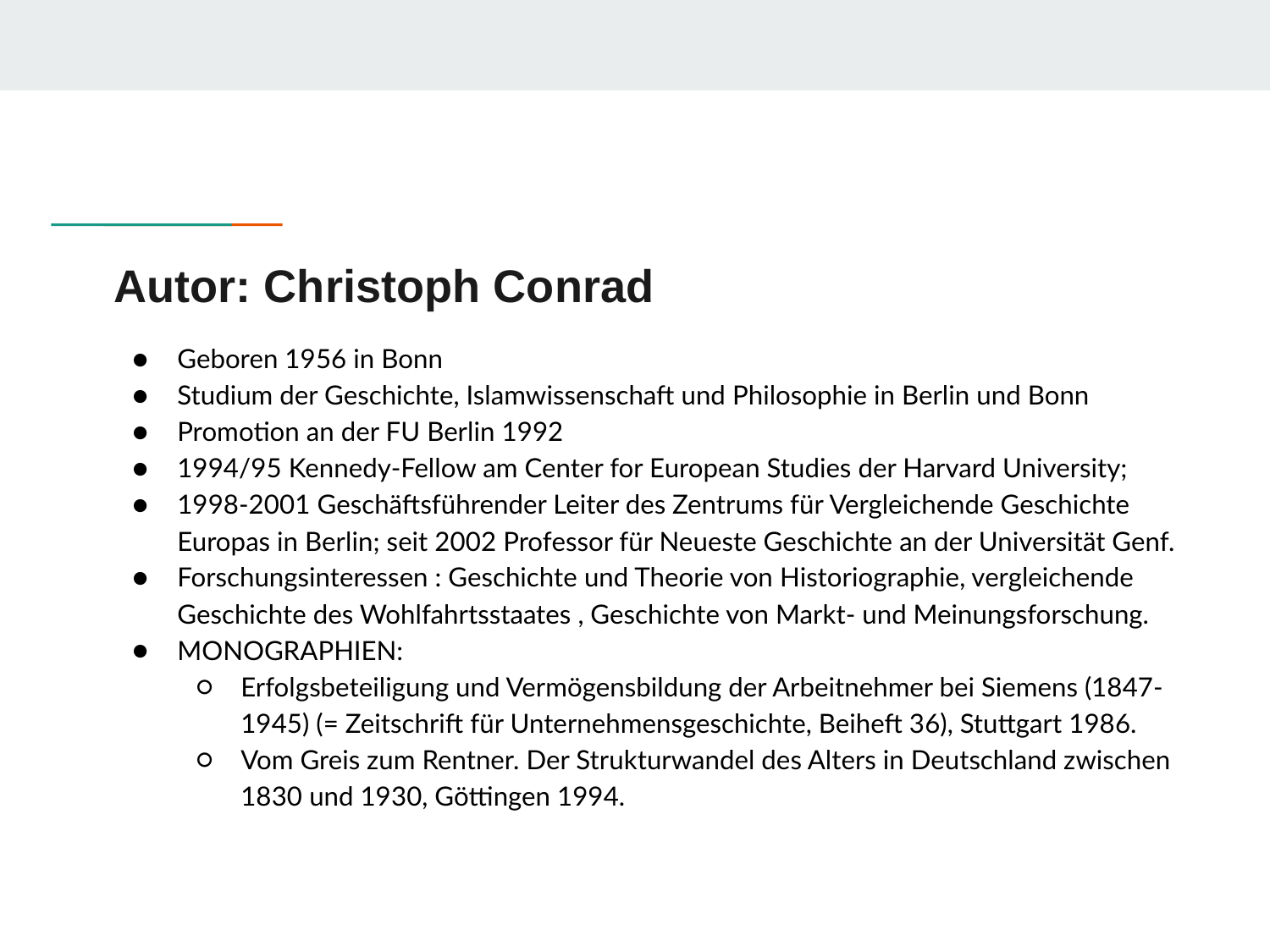

# Autor: Christoph Conrad
Geboren 1956 in Bonn
Studium der Geschichte, Islamwissenschaft und Philosophie in Berlin und Bonn
Promotion an der FU Berlin 1992
1994/95 Kennedy-Fellow am Center for European Studies der Harvard University;
1998-2001 Geschäftsführender Leiter des Zentrums für Vergleichende Geschichte Europas in Berlin; seit 2002 Professor für Neueste Geschichte an der Universität Genf.
Forschungsinteressen : Geschichte und Theorie von Historiographie, vergleichende Geschichte des Wohlfahrtsstaates , Geschichte von Markt- und Meinungsforschung.
MONOGRAPHIEN:
Erfolgsbeteiligung und Vermögensbildung der Arbeitnehmer bei Siemens (1847-1945) (= Zeitschrift für Unternehmensgeschichte, Beiheft 36), Stuttgart 1986.
Vom Greis zum Rentner. Der Strukturwandel des Alters in Deutschland zwischen 1830 und 1930, Göttingen 1994.